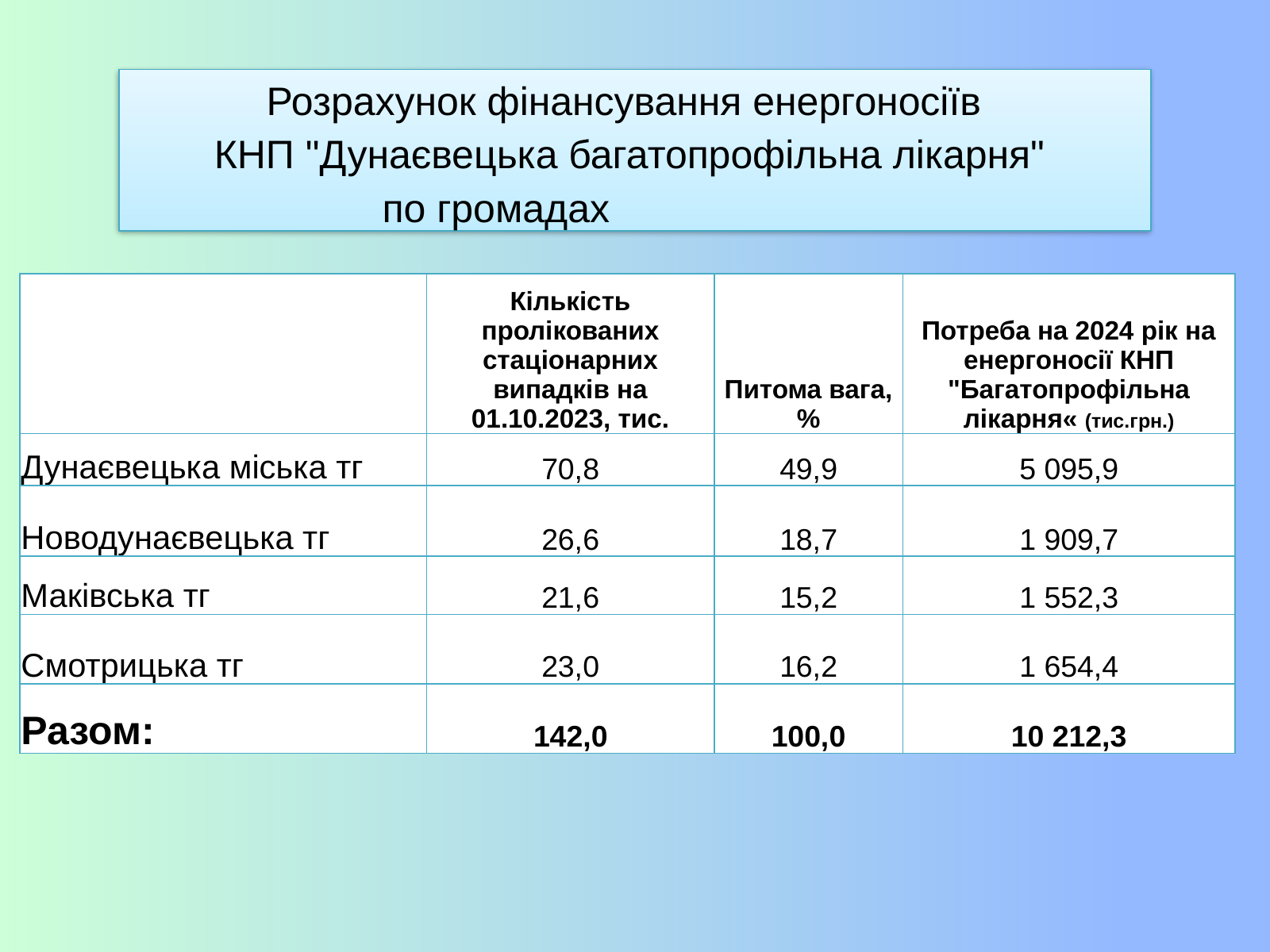

Розрахунок фінансування енергоносіїв
КНП "Дунаєвецька багатопрофільна лікарня"
по громадах
|  | Кількість пролікованих стаціонарних випадків на 01.10.2023, тис. | Питома вага, % | Потреба на 2024 рік на енергоносії КНП "Багатопрофільна лікарня« (тис.грн.) |
| --- | --- | --- | --- |
| Дунаєвецька міська тг | 70,8 | 49,9 | 5 095,9 |
| Новодунаєвецька тг | 26,6 | 18,7 | 1 909,7 |
| Маківська тг | 21,6 | 15,2 | 1 552,3 |
| Смотрицька тг | 23,0 | 16,2 | 1 654,4 |
| Разом: | 142,0 | 100,0 | 10 212,3 |